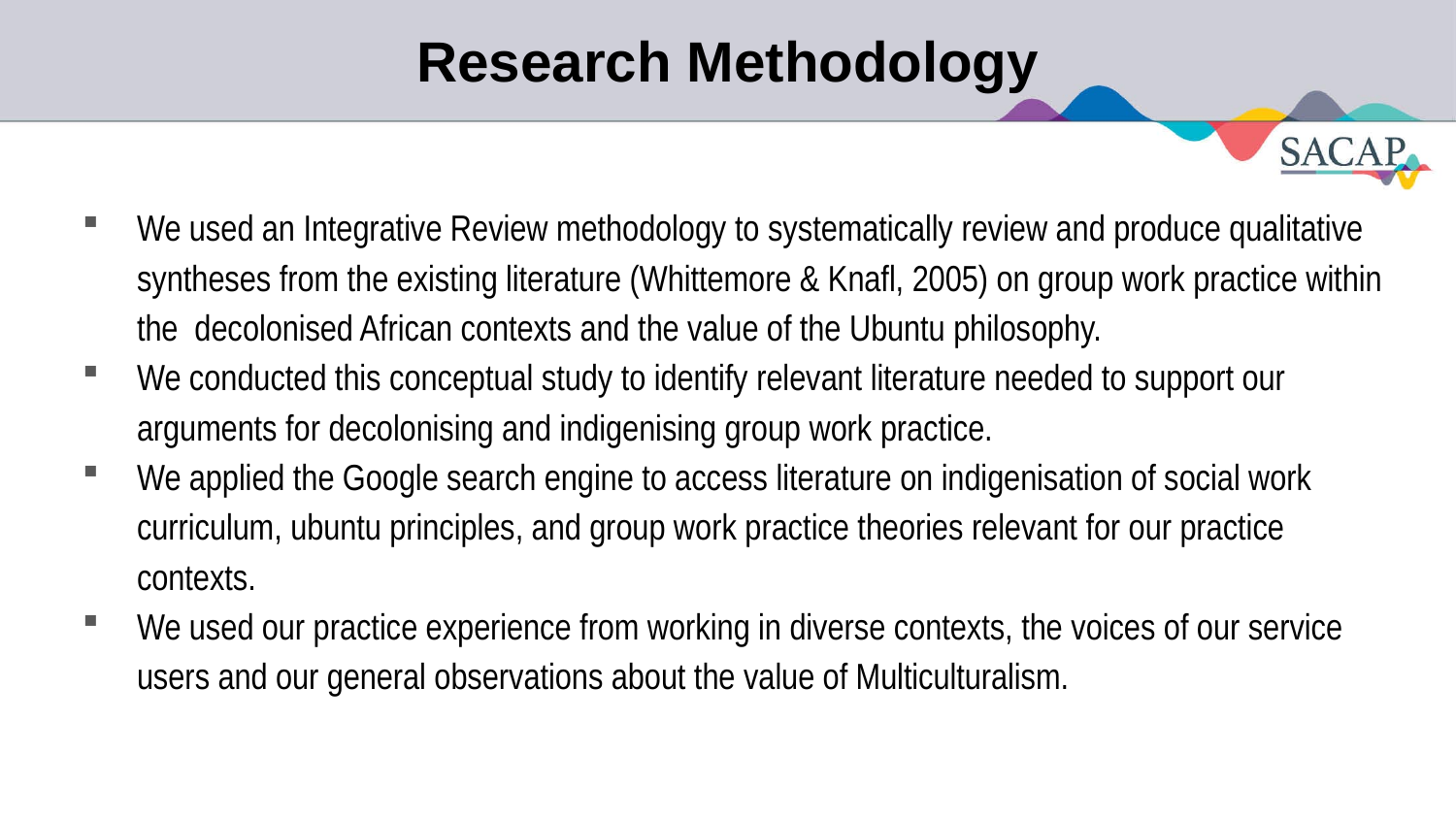

# Research Methodology
We used an Integrative Review methodology to systematically review and produce qualitative syntheses from the existing literature (Whittemore & Knafl, 2005) on group work practice within the  decolonised African contexts and the value of the Ubuntu philosophy.
We conducted this conceptual study to identify relevant literature needed to support our arguments for decolonising and indigenising group work practice.
We applied the Google search engine to access literature on indigenisation of social work curriculum, ubuntu principles, and group work practice theories relevant for our practice contexts.
We used our practice experience from working in diverse contexts, the voices of our service users and our general observations about the value of Multiculturalism.